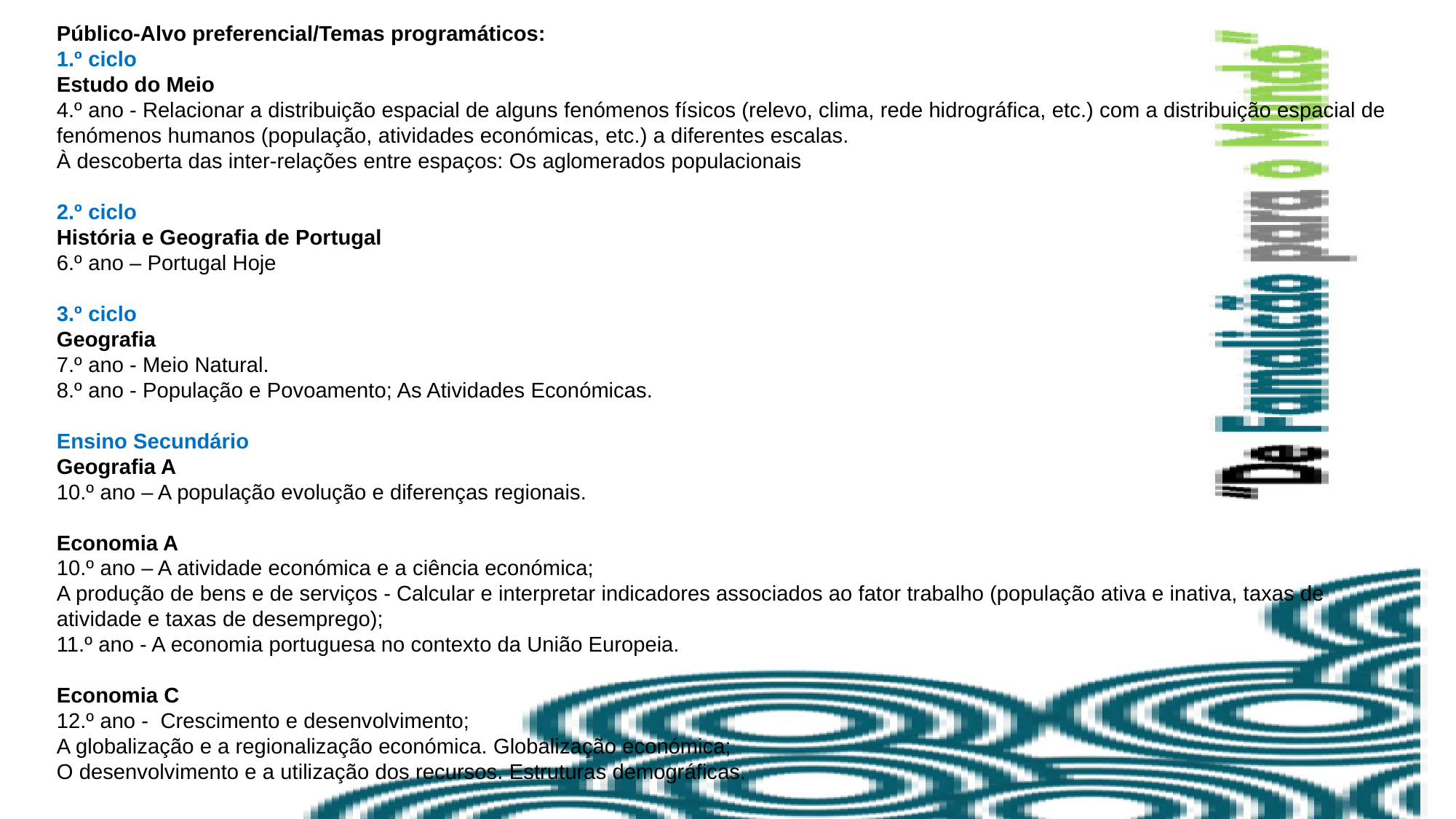

Público-Alvo preferencial/Temas programáticos:
1.º ciclo
Estudo do Meio
4.º ano - Relacionar a distribuição espacial de alguns fenómenos físicos (relevo, clima, rede hidrográfica, etc.) com a distribuição espacial de fenómenos humanos (população, atividades económicas, etc.) a diferentes escalas.
À descoberta das inter-relações entre espaços: Os aglomerados populacionais

2.º ciclo
História e Geografia de Portugal
6.º ano – Portugal Hoje

3.º ciclo
Geografia
7.º ano - Meio Natural.
8.º ano - População e Povoamento; As Atividades Económicas.

Ensino Secundário
Geografia A
10.º ano – A população evolução e diferenças regionais.

Economia A
10.º ano – A atividade económica e a ciência económica;
A produção de bens e de serviços - Calcular e interpretar indicadores associados ao fator trabalho (população ativa e inativa, taxas de atividade e taxas de desemprego);
11.º ano - A economia portuguesa no contexto da União Europeia.

Economia C
12.º ano -  Crescimento e desenvolvimento;
A globalização e a regionalização económica. Globalização económica;
O desenvolvimento e a utilização dos recursos. Estruturas demográficas.